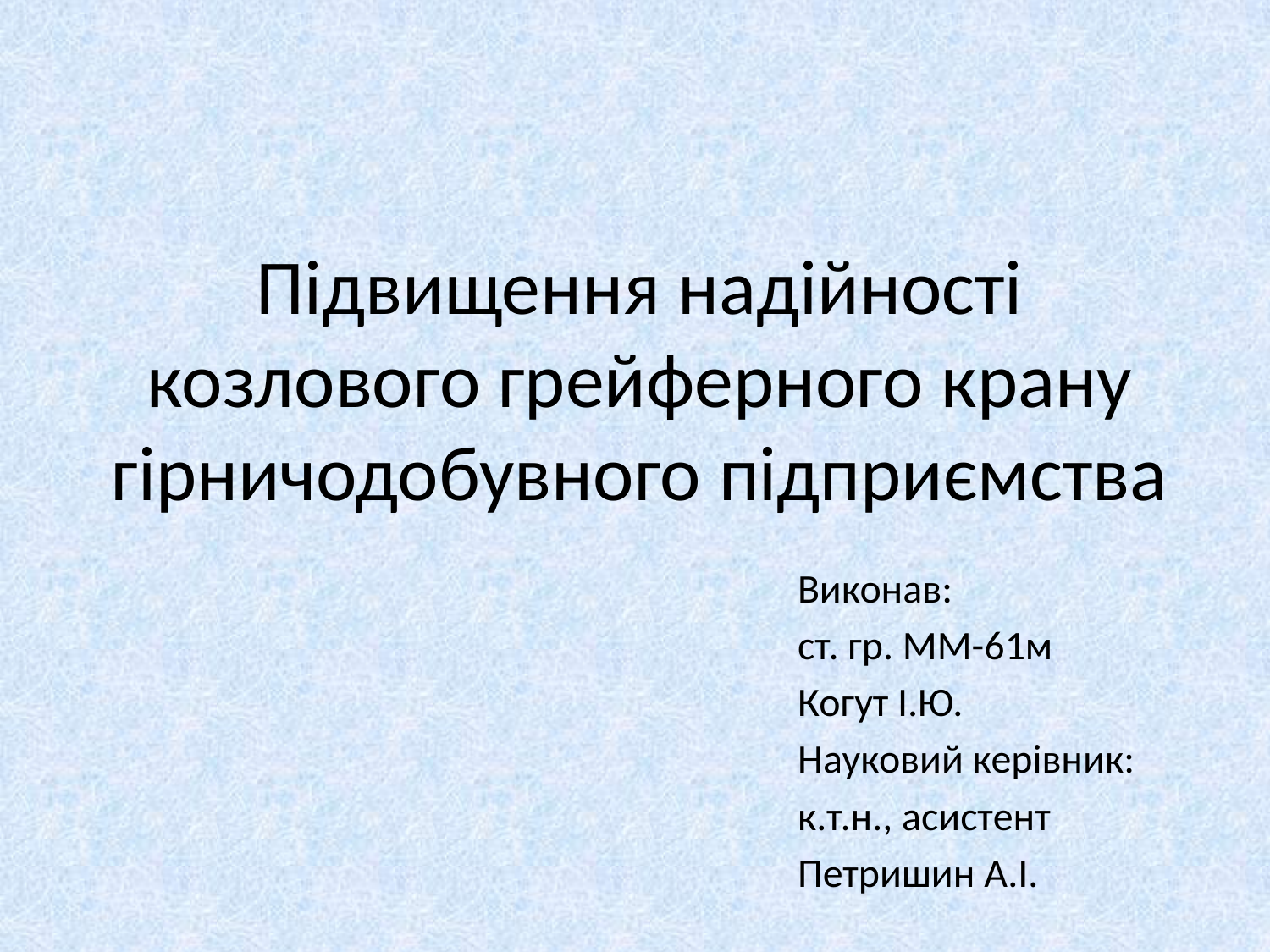

# Підвищення надійності козлового грейферного крану гірничодобувного підприємства
Виконав:
ст. гр. ММ-61м
Когут І.Ю.
Науковий керівник:
к.т.н., асистент
Петришин А.І.